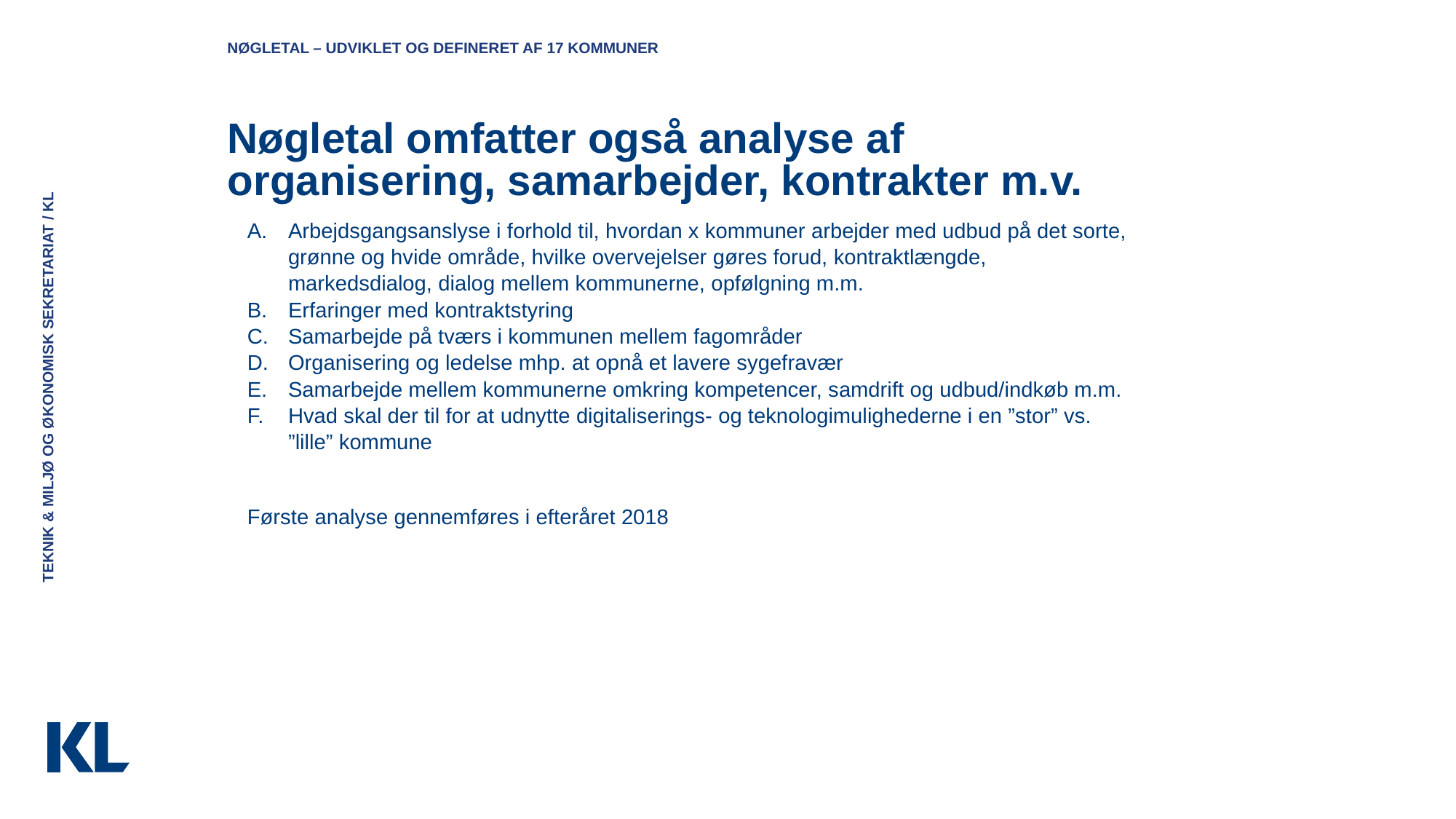

Nøgletal – udviklet og defineret af 17 kommuner
# Nøgletal omfatter også analyse af organisering, samarbejder, kontrakter m.v.
Arbejdsgangsanslyse i forhold til, hvordan x kommuner arbejder med udbud på det sorte, grønne og hvide område, hvilke overvejelser gøres forud, kontraktlængde, markedsdialog, dialog mellem kommunerne, opfølgning m.m.
Erfaringer med kontraktstyring
Samarbejde på tværs i kommunen mellem fagområder
Organisering og ledelse mhp. at opnå et lavere sygefravær
Samarbejde mellem kommunerne omkring kompetencer, samdrift og udbud/indkøb m.m.
Hvad skal der til for at udnytte digitaliserings- og teknologimulighederne i en ”stor” vs. ”lille” kommune

	Første analyse gennemføres i efteråret 2018

Teknik & Miljø og Økonomisk Sekretariat / KL